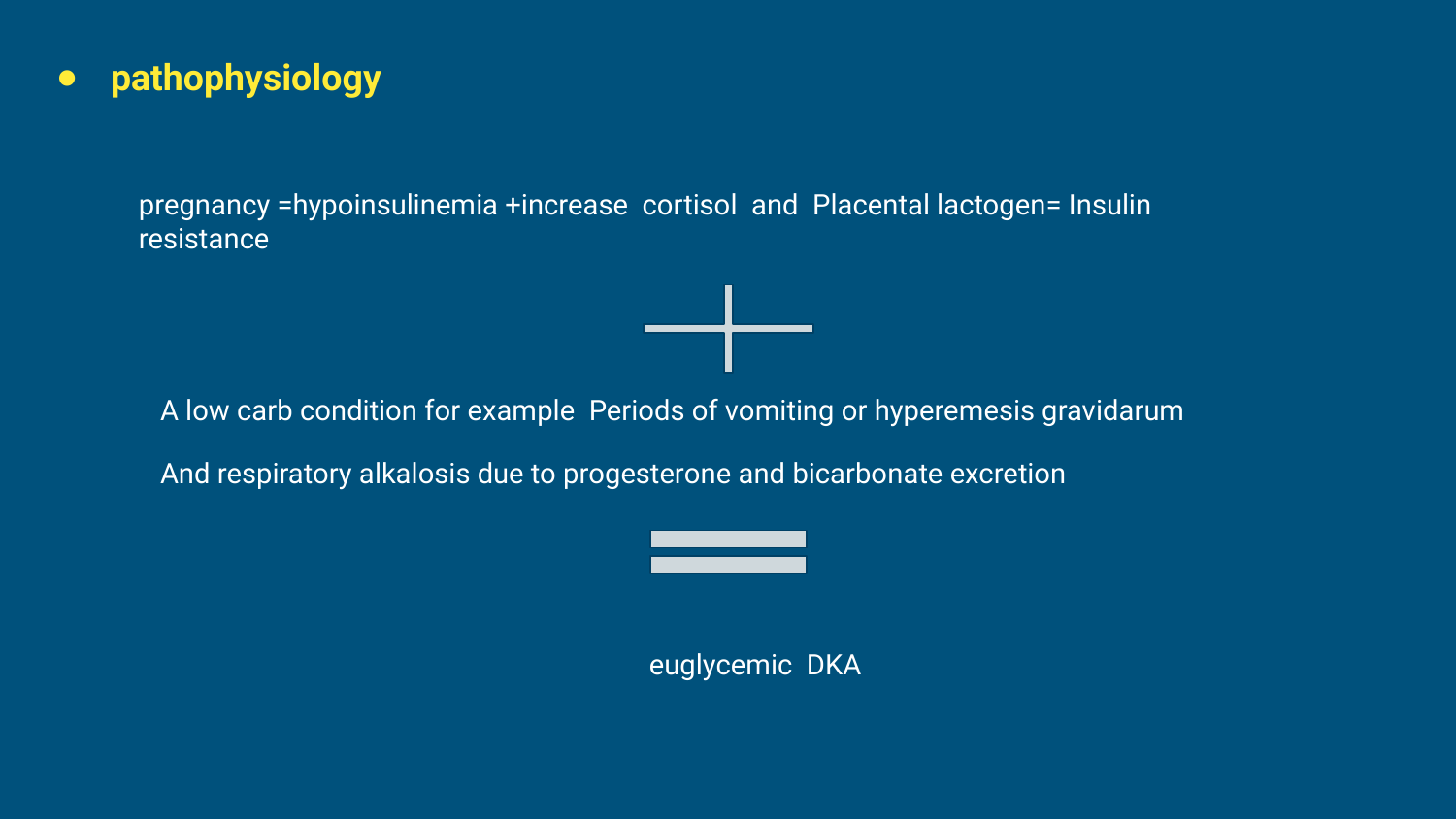

pathophysiology
pregnancy =hypoinsulinemia +increase  cortisol  and  Placental lactogen= Insulin resistance

A low carb condition for example  Periods of vomiting or hyperemesis gravidarum
And respiratory alkalosis due to progesterone and bicarbonate excretion

euglycemic  DKA